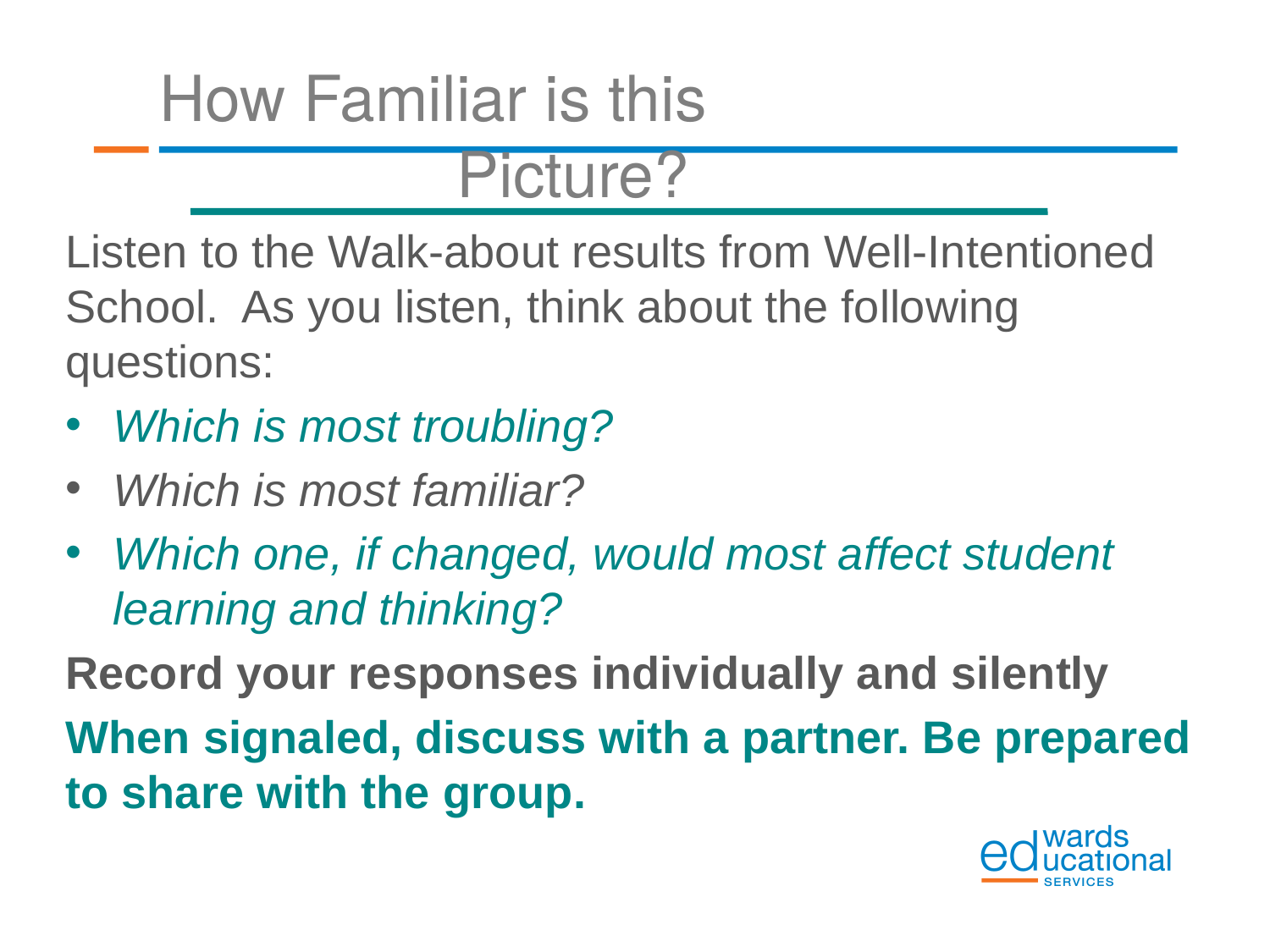

(c) Walsh & Sattes, 2013
38
# How Familiar is this Picture?

Listen to the Walk-about results from Well-Intentioned School.  As you listen, think about the following questions:
Which is most troubling?
Which is most familiar?
Which one, if changed, would most affect student learning and thinking?
Record your responses individually and silently
When signaled, discuss with a partner. Be prepared to share with the group.